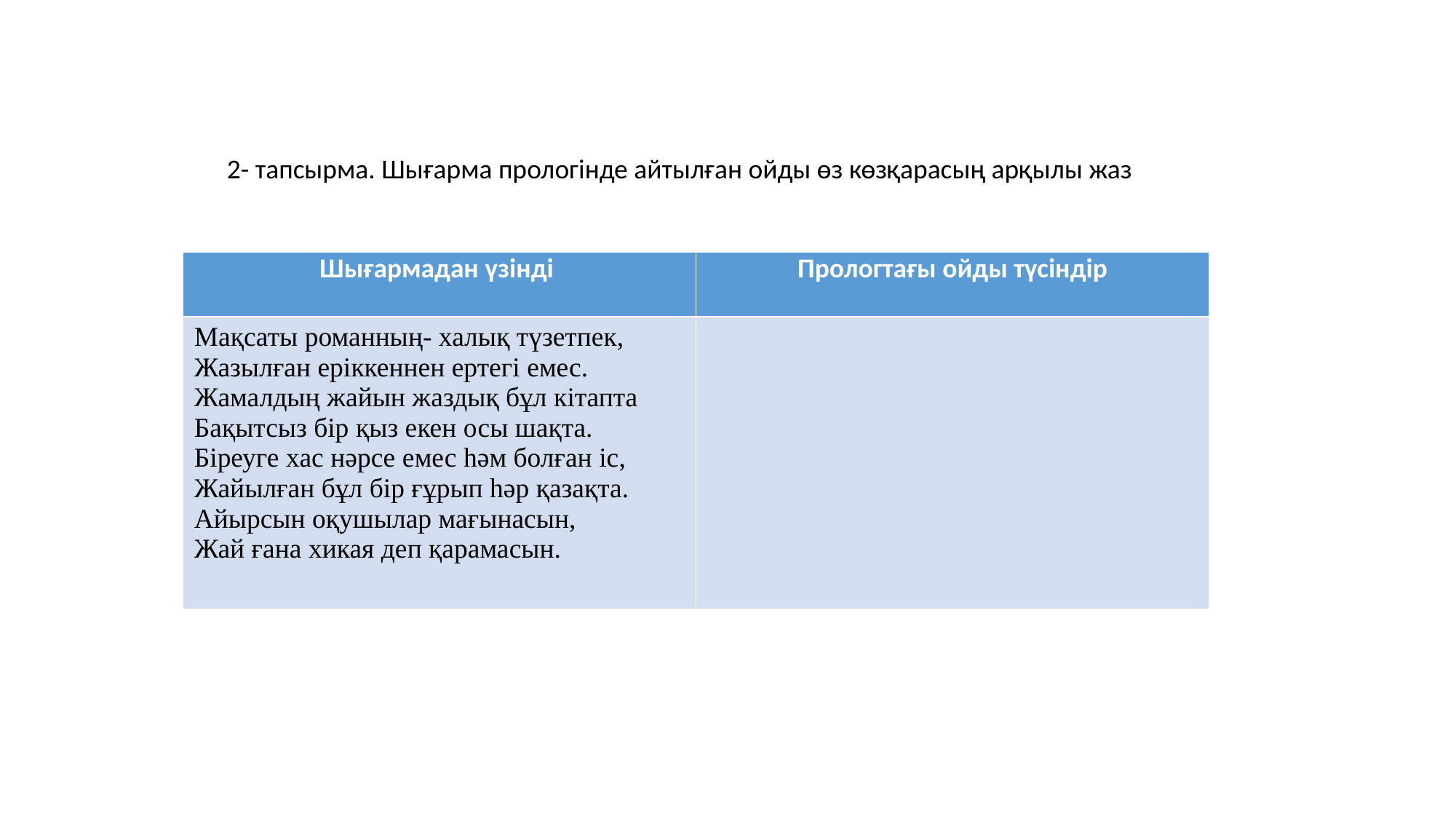

2- тапсырма. Шығарма прологінде айтылған ойды өз көзқарасың арқылы жаз
| Шығармадан үзінді | Прологтағы ойды түсіндір |
| --- | --- |
| Мақсаты романның- халық түзетпек, Жазылған еріккеннен ертегі емес. Жамалдың жайын жаздық бұл кітапта Бақытсыз бір қыз екен осы шақта. Біреуге хас нәрсе емес һәм болған іс, Жайылған бұл бір ғұрып һәр қазақта. Айырсын оқушылар мағынасын, Жай ғана хикая деп қарамасын. |  |